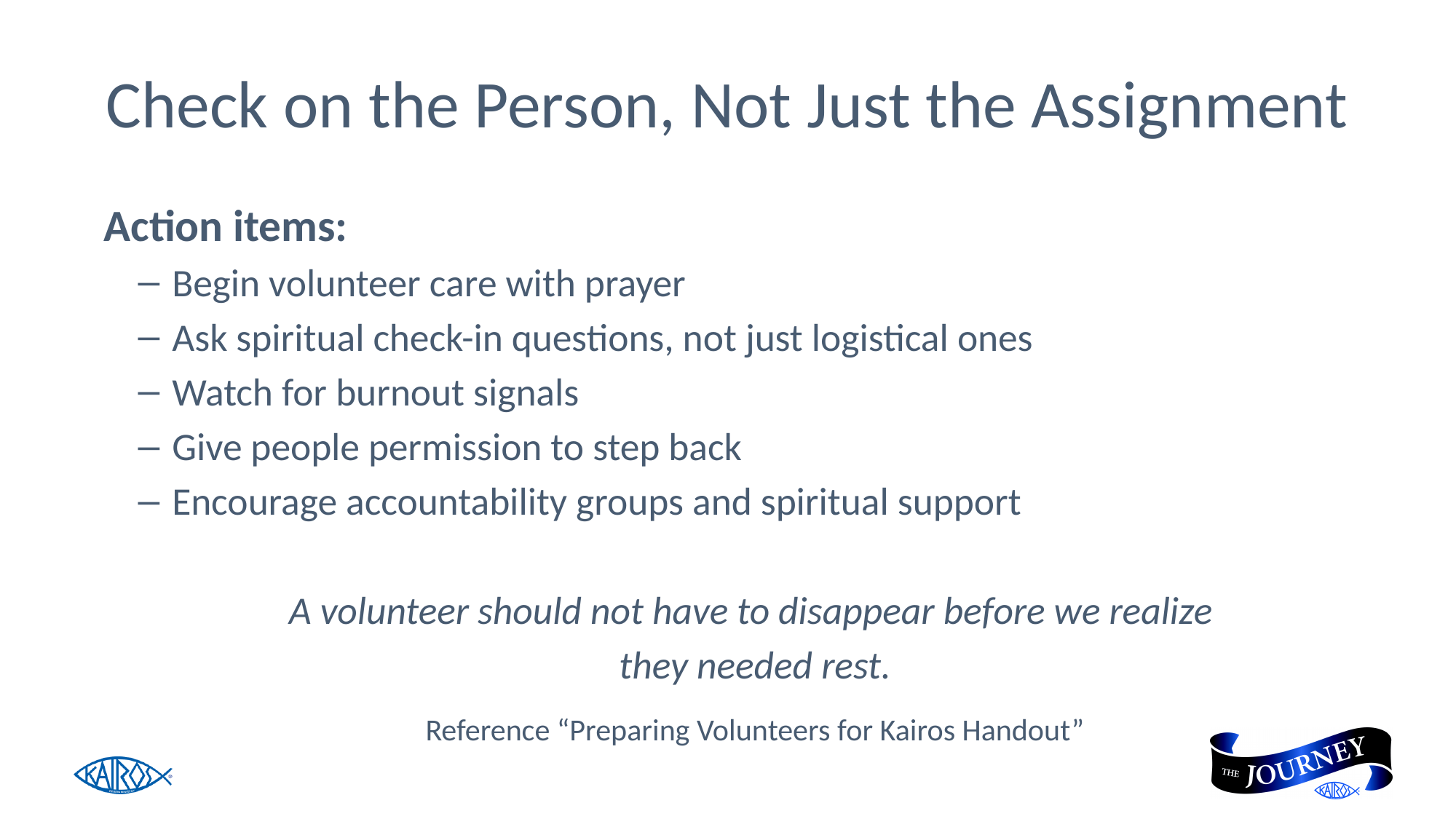

# Check on the Person, Not Just the Assignment
  Action items:
Begin volunteer care with prayer
Ask spiritual check-in questions, not just logistical ones
Watch for burnout signals
Give people permission to step back
Encourage accountability groups and spiritual support

A volunteer should not have to disappear before we realize
they needed rest.
Reference “Preparing Volunteers for Kairos Handout”